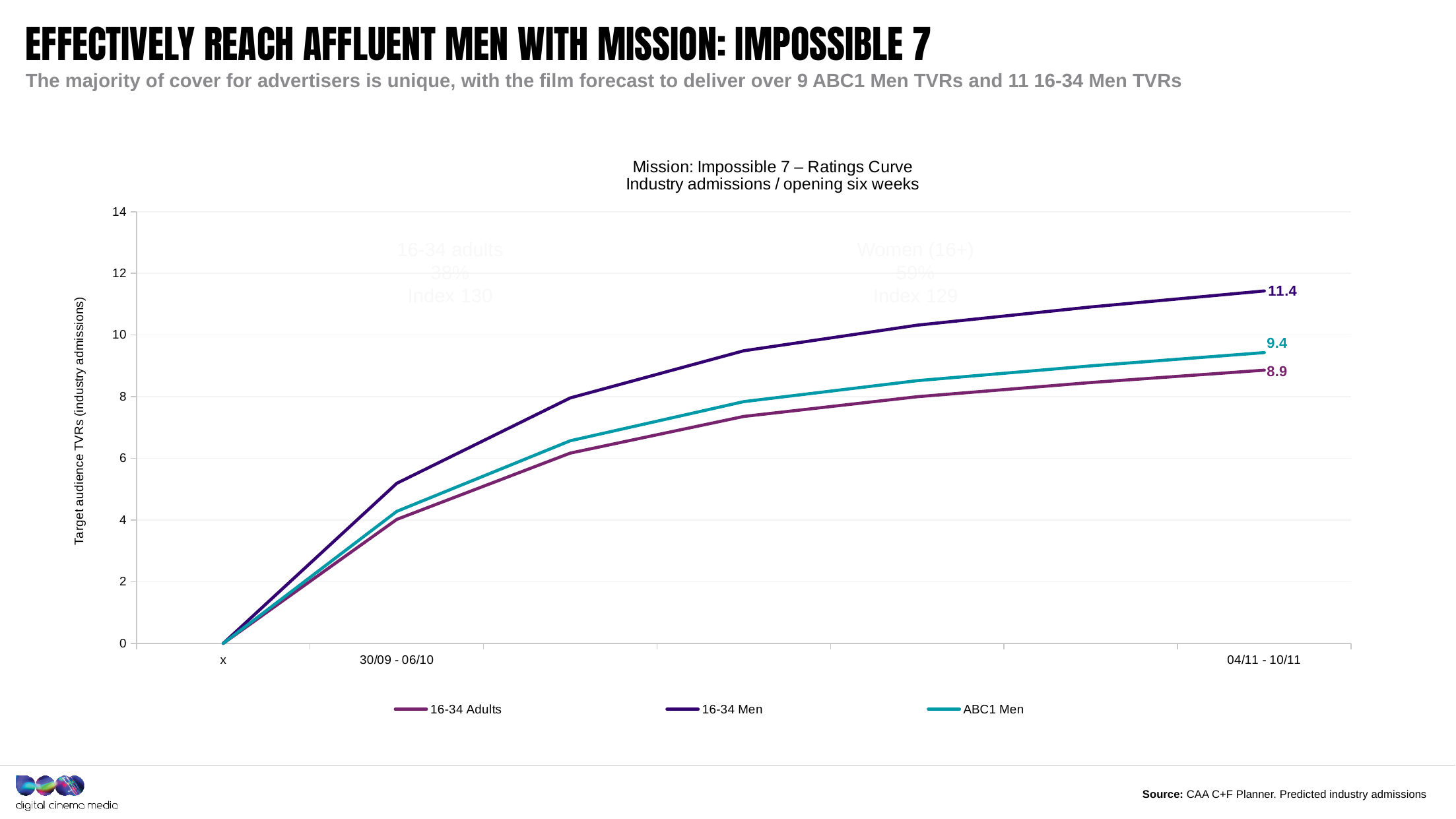

# Effectively reach affluent men with mission: impossible 7
The majority of cover for advertisers is unique, with the film forecast to deliver over 9 ABC1 Men TVRs and 11 16-34 Men TVRs

[unsupported chart]

16-34 adults
38%
Index 130
Women (16+)
59%
Index 129
ABC1 (16+)
72%
Index 150
Source: CAA C+F Planner. Predicted industry admissions